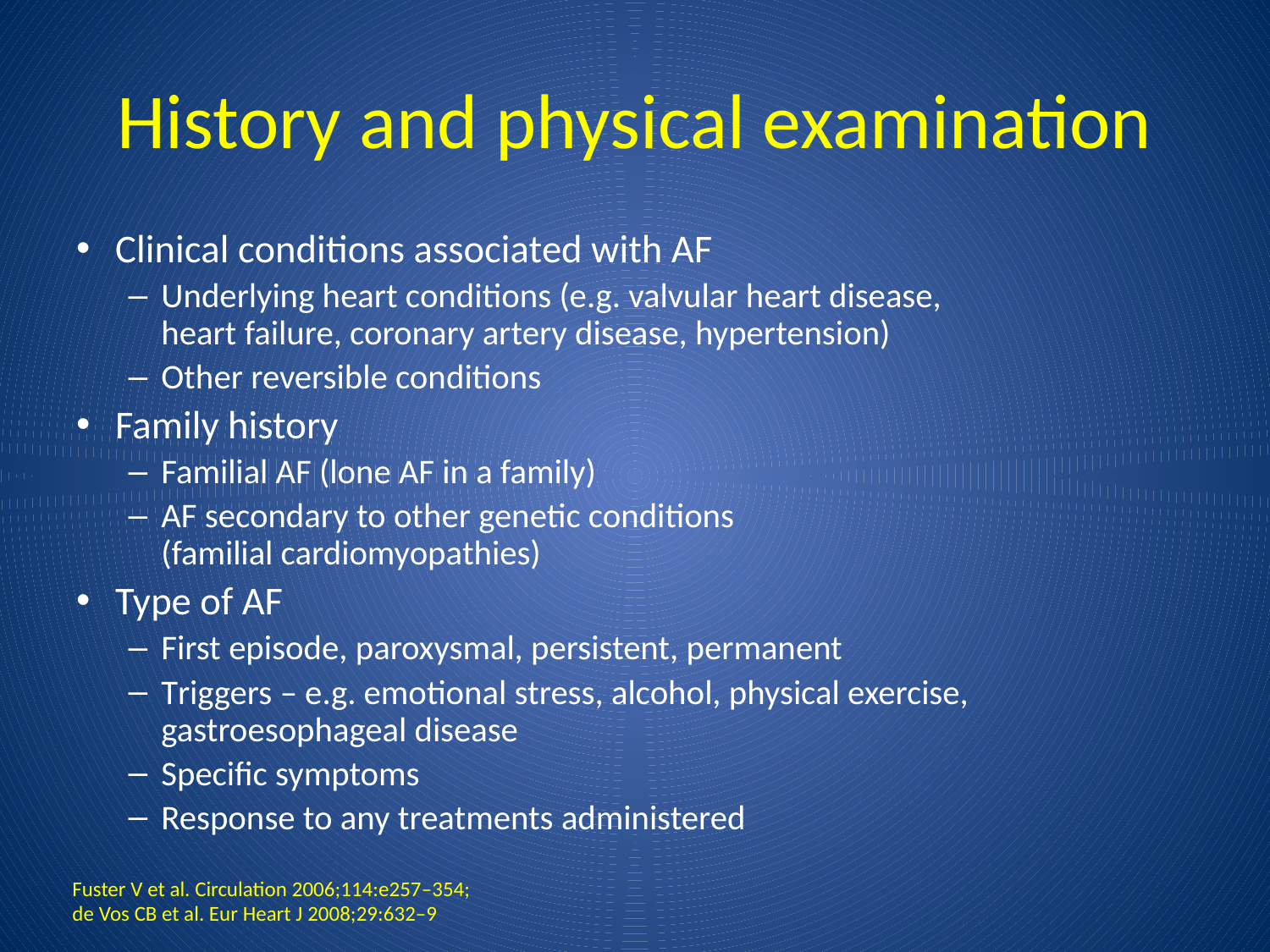

# History and physical examination
Clinical conditions associated with AF
Underlying heart conditions (e.g. valvular heart disease,
heart failure, coronary artery disease, hypertension)
Other reversible conditions
Family history
Familial AF (lone AF in a family)
AF secondary to other genetic conditions
(familial cardiomyopathies)
Type of AF
First episode, paroxysmal, persistent, permanent
Triggers – e.g. emotional stress, alcohol, physical exercise, gastroesophageal disease
Specific symptoms
Response to any treatments administered
Fuster V et al. Circulation 2006;114:e257–354;
de Vos CB et al. Eur Heart J 2008;29:632–9